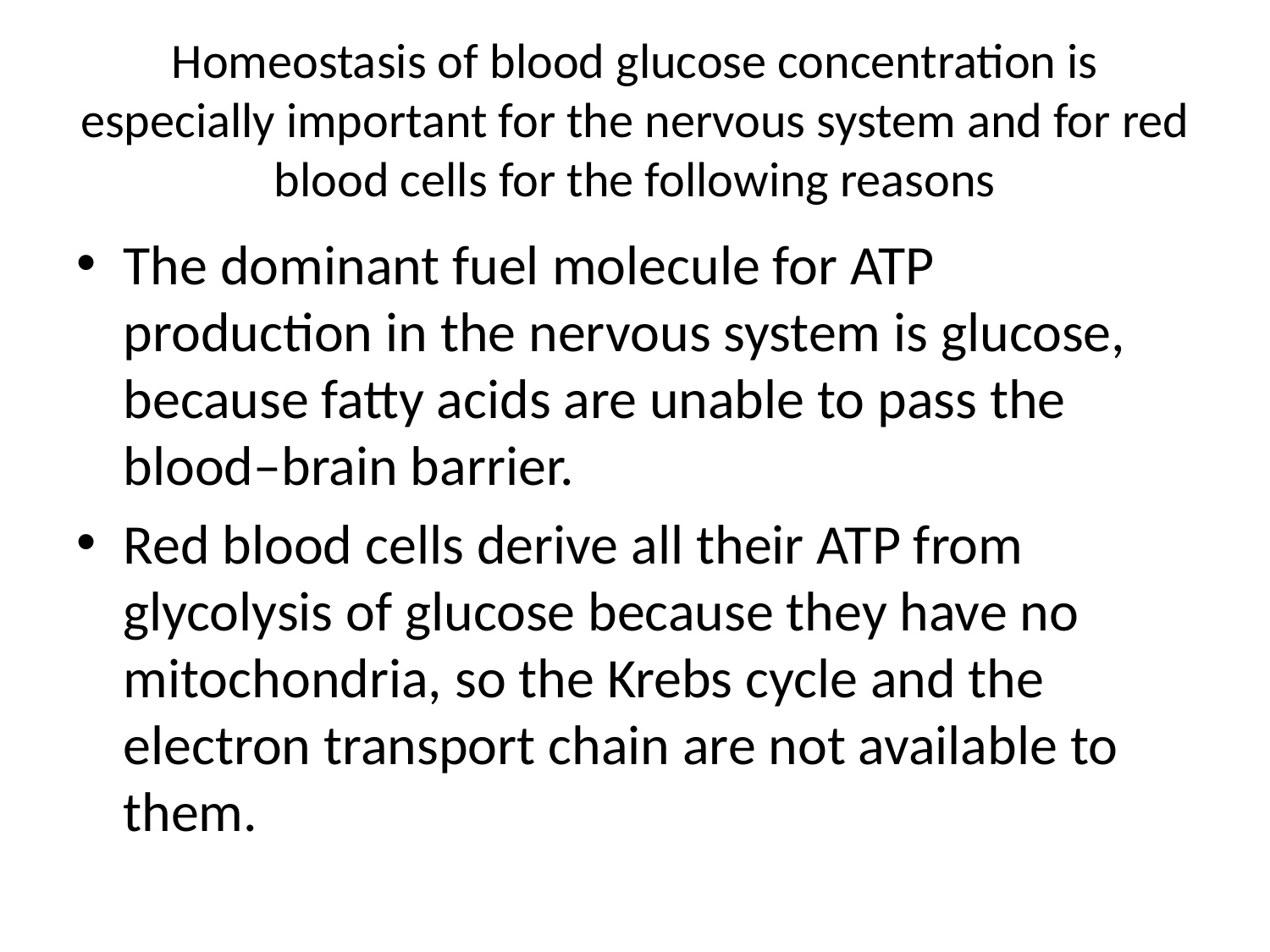

# Homeostasis of blood glucose concentration is especially important for the nervous system and for red blood cells for the following reasons
The dominant fuel molecule for ATP production in the nervous system is glucose, because fatty acids are unable to pass the blood–brain barrier.
Red blood cells derive all their ATP from glycolysis of glucose because they have no mitochondria, so the Krebs cycle and the electron transport chain are not available to them.